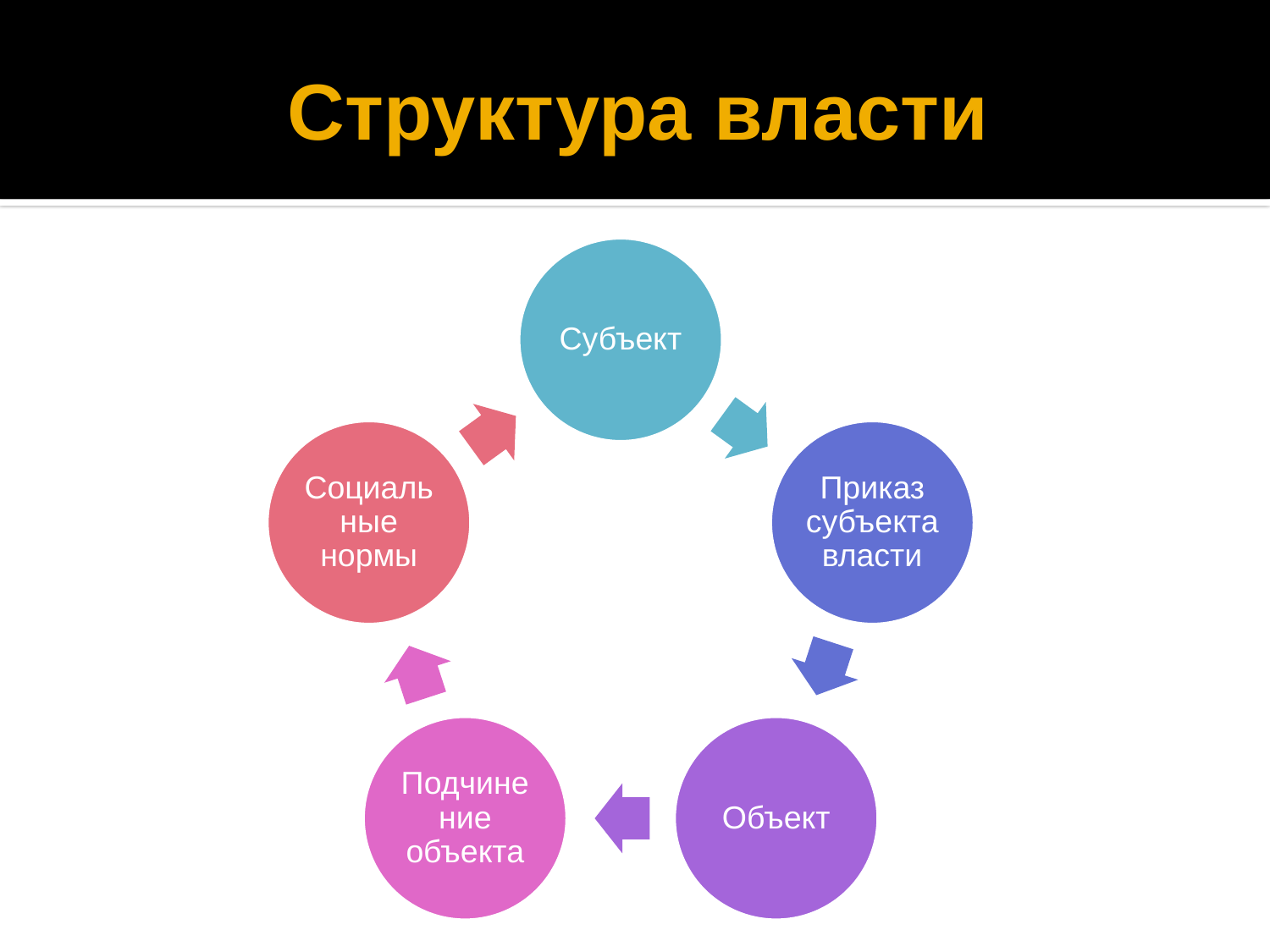

# Структура власти
Субъект

Приказ субъекта власти

Объект

Подчинение объекта

Социальные нормы